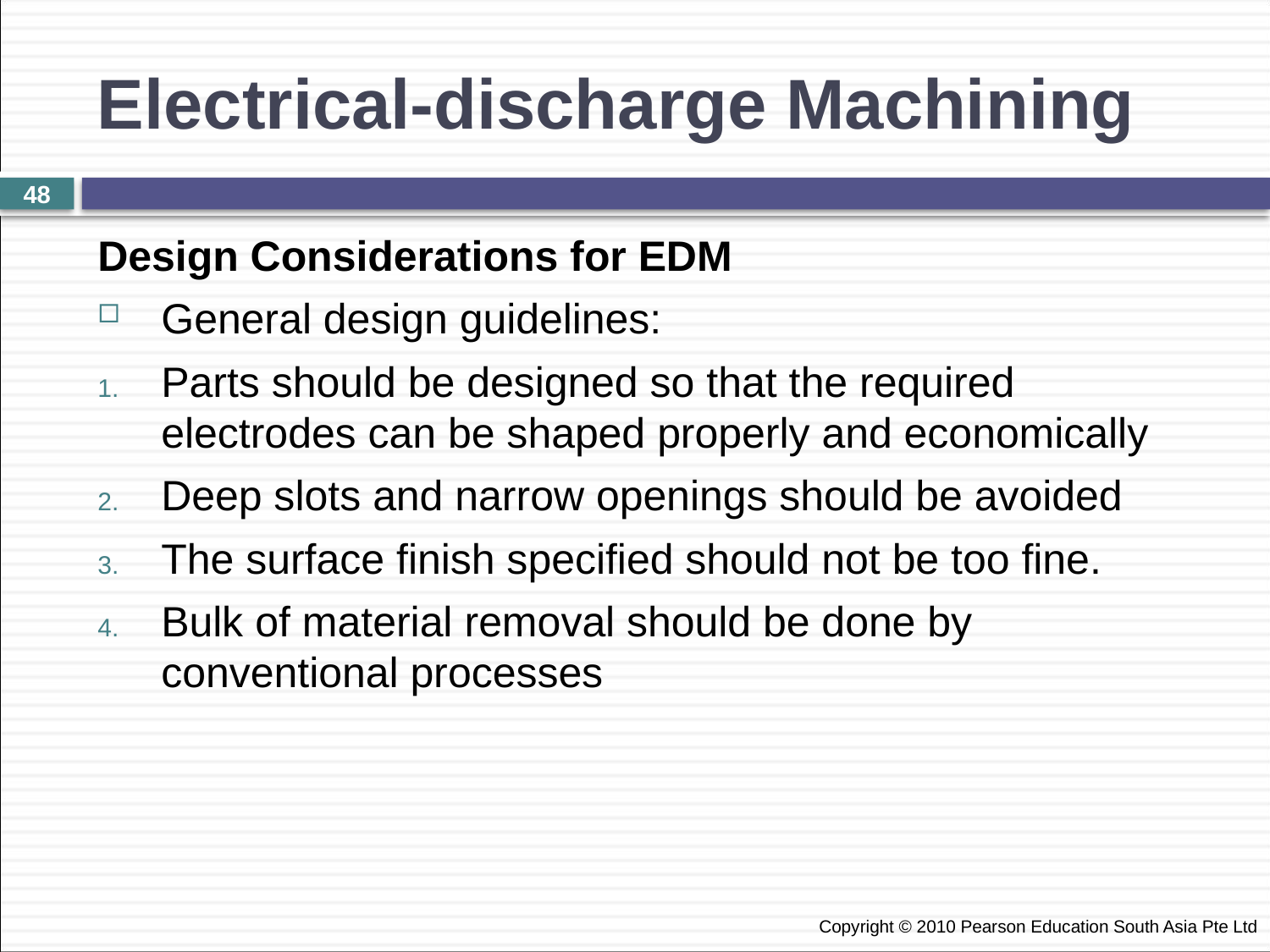

Electrical-discharge Machining
48
Design Considerations for EDM
General design guidelines:
Parts should be designed so that the required electrodes can be shaped properly and economically
Deep slots and narrow openings should be avoided
The surface finish specified should not be too fine.
Bulk of material removal should be done by conventional processes
   Copyright © 2010 Pearson Education South Asia Pte Ltd